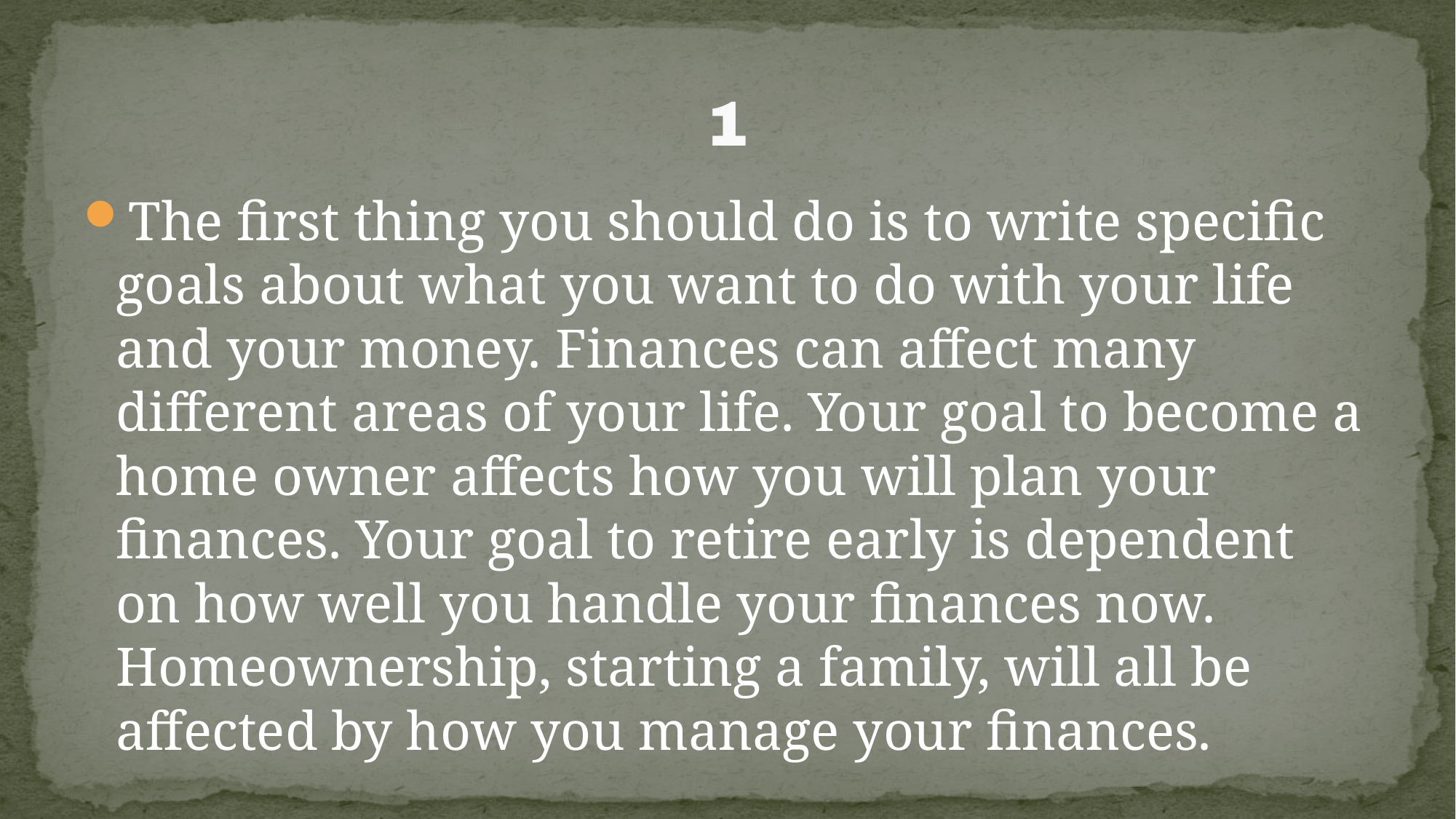

# 1
The first thing you should do is to write specific goals about what you want to do with your life and your money. Finances can affect many different areas of your life. Your goal to become a home owner affects how you will plan your finances. Your goal to retire early is dependent on how well you handle your finances now. Homeownership, starting a family, will all be affected by how you manage your finances.